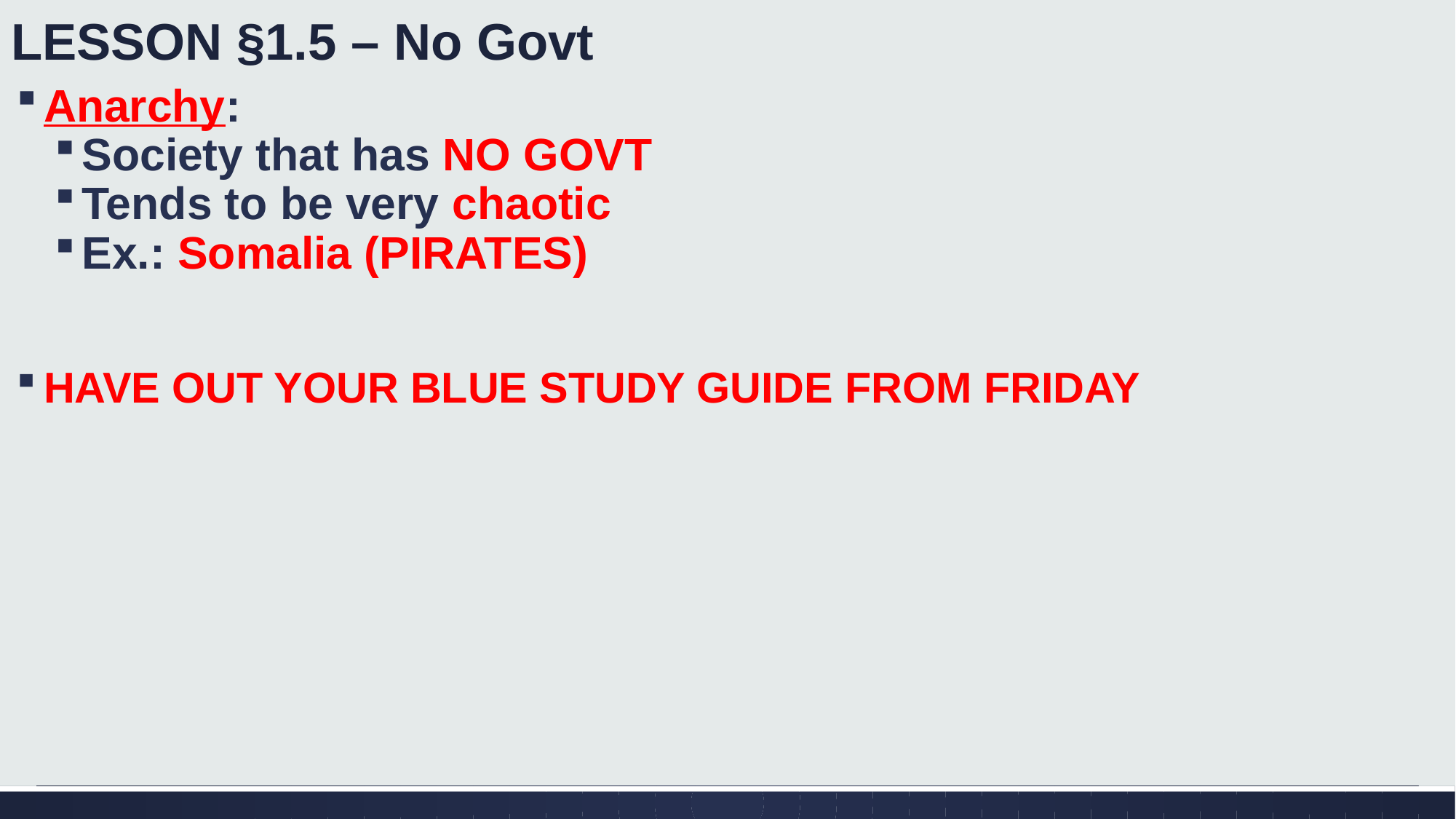

# LESSON §1.5 – No Govt
Anarchy:
Society that has NO GOVT
Tends to be very chaotic
Ex.: Somalia (PIRATES)

HAVE OUT YOUR BLUE STUDY GUIDE FROM FRIDAY